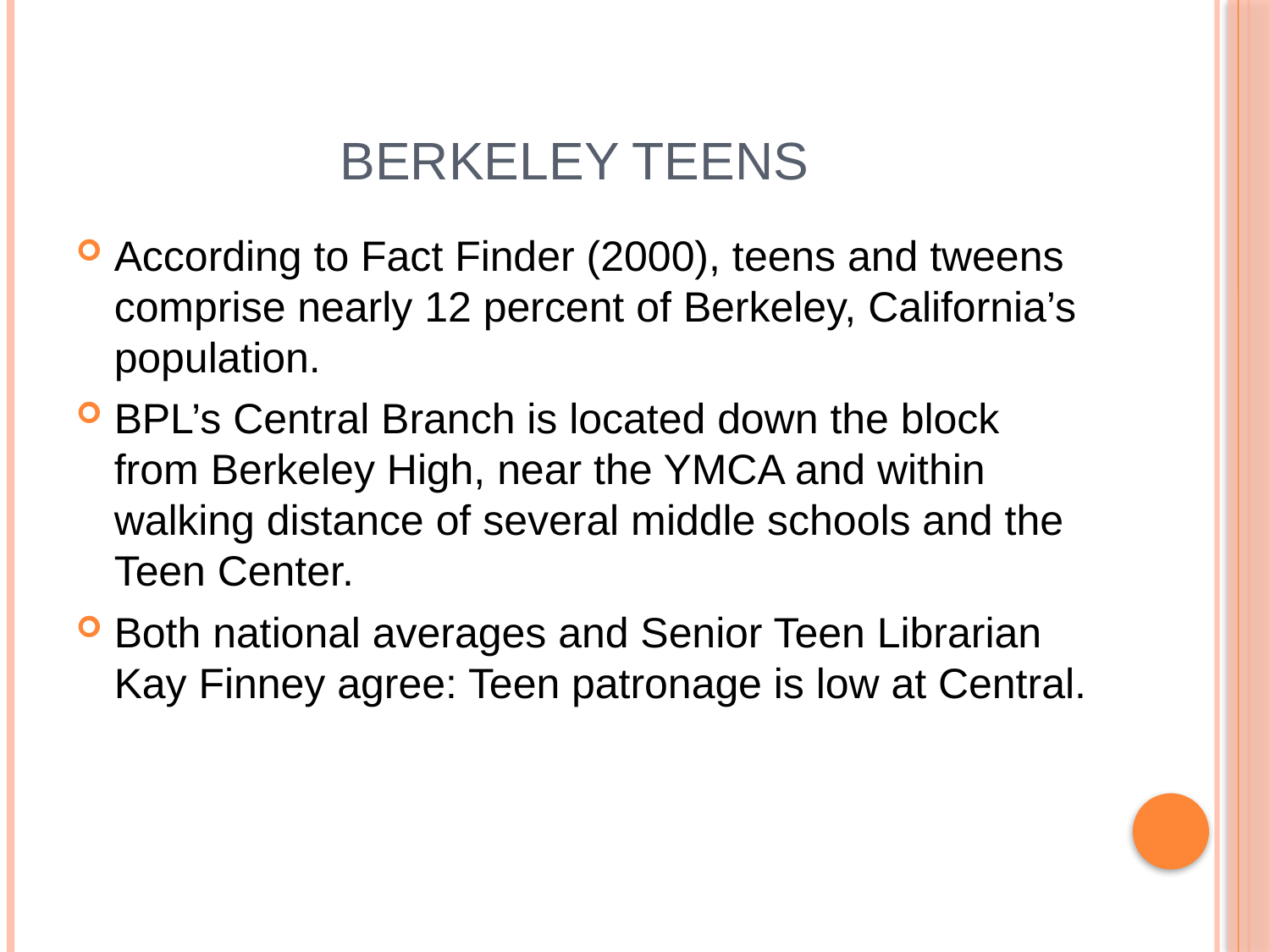

# Berkeley teens
According to Fact Finder (2000), teens and tweens comprise nearly 12 percent of Berkeley, California’s population.
BPL’s Central Branch is located down the block from Berkeley High, near the YMCA and within walking distance of several middle schools and the Teen Center.
Both national averages and Senior Teen Librarian Kay Finney agree: Teen patronage is low at Central.